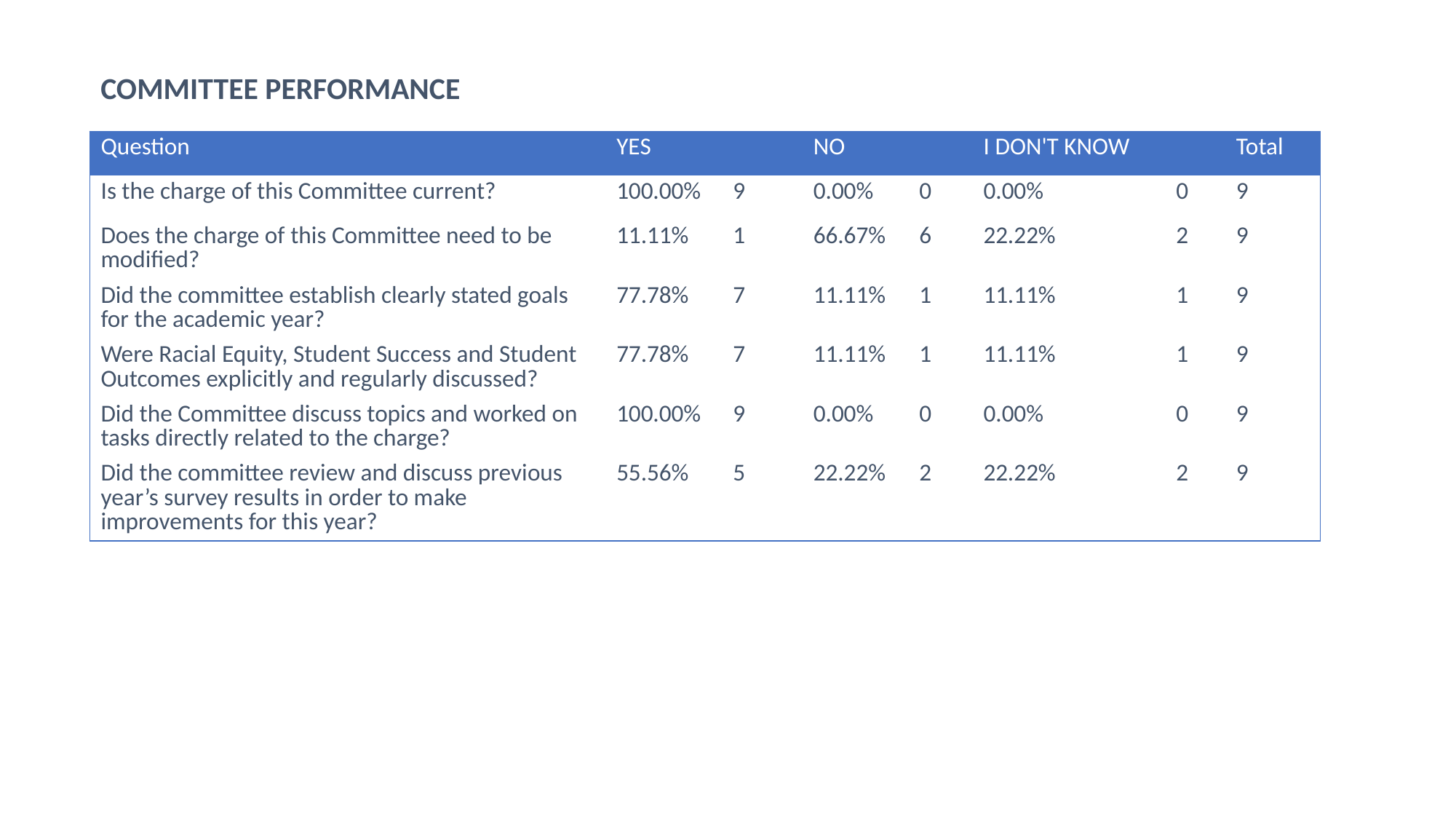

COMMITTEE PERFORMANCE
| Question | YES |  | NO |  | I DON'T KNOW |  | Total |
| --- | --- | --- | --- | --- | --- | --- | --- |
| Is the charge of this Committee current? | 100.00% | 9 | 0.00% | 0 | 0.00% | 0 | 9 |
| Does the charge of this Committee need to be modified? | 11.11% | 1 | 66.67% | 6 | 22.22% | 2 | 9 |
| Did the committee establish clearly stated goals for the academic year? | 77.78% | 7 | 11.11% | 1 | 11.11% | 1 | 9 |
| Were Racial Equity, Student Success and Student Outcomes explicitly and regularly discussed? | 77.78% | 7 | 11.11% | 1 | 11.11% | 1 | 9 |
| Did the Committee discuss topics and worked on tasks directly related to the charge? | 100.00% | 9 | 0.00% | 0 | 0.00% | 0 | 9 |
| Did the committee review and discuss previous year’s survey results in order to make improvements for this year? | 55.56% | 5 | 22.22% | 2 | 22.22% | 2 | 9 |